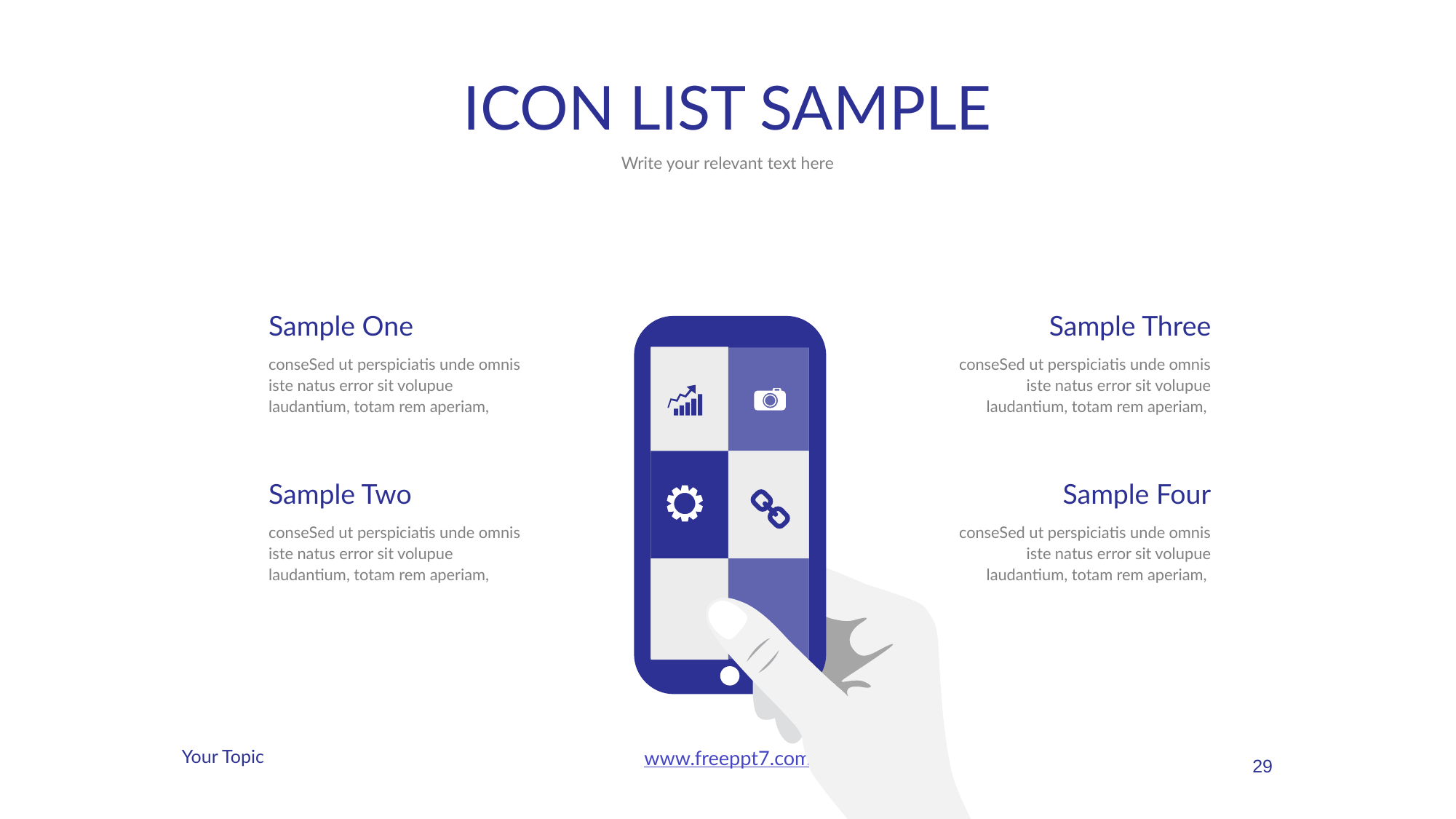

# ICON LIST SAMPLE
Write your relevant text here
Sample One
Sample Three

conseSed ut perspiciatis unde omnis iste natus error sit volupue laudantium, totam rem aperiam,
conseSed ut perspiciatis unde omnis iste natus error sit volupue laudantium, totam rem aperiam,

Sample Two
Sample Four

conseSed ut perspiciatis unde omnis iste natus error sit volupue laudantium, totam rem aperiam,
conseSed ut perspiciatis unde omnis iste natus error sit volupue laudantium, totam rem aperiam,
29